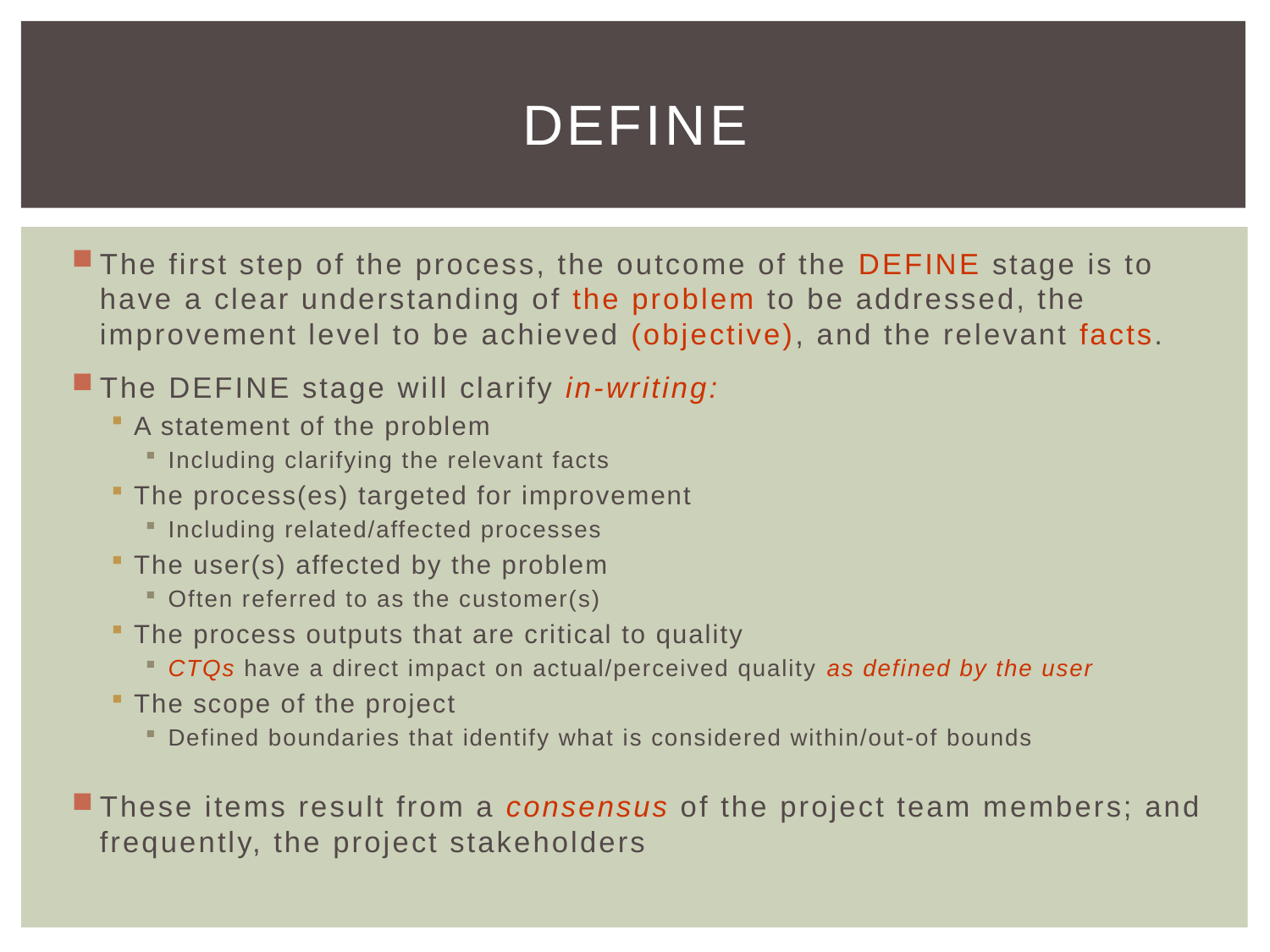

# Define
The first step of the process, the outcome of the DEFINE stage is to have a clear understanding of the problem to be addressed, the improvement level to be achieved (objective), and the relevant facts.

The DEFINE stage will clarify in-writing:
A statement of the problem
Including clarifying the relevant facts
The process(es) targeted for improvement
Including related/affected processes
The user(s) affected by the problem
Often referred to as the customer(s)
The process outputs that are critical to quality
CTQs have a direct impact on actual/perceived quality as defined by the user
The scope of the project
Defined boundaries that identify what is considered within/out-of bounds

These items result from a consensus of the project team members; and frequently, the project stakeholders